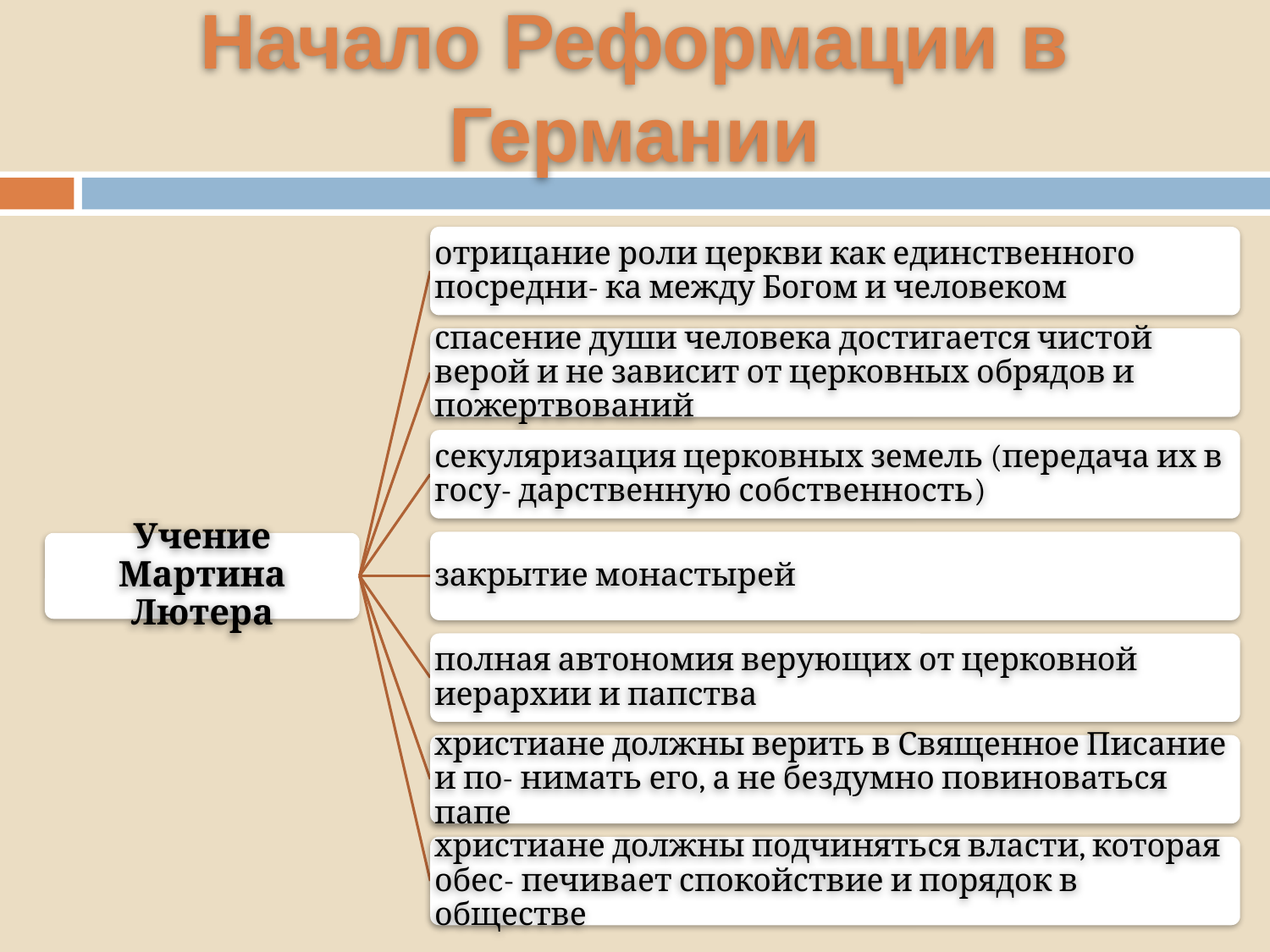

# Начало Реформации в Германии

отрицание роли церкви как единственного посредни- ка между Богом и человеком

спасение души человека достигается чистой верой и не зависит от церковных обрядов и пожертвований

секуляризация церковных земель (передача их в госу- дарственную собственность)

закрытие монастырей
Учение Мартина Лютера

полная автономия верующих от церковной иерархии и папства

христиане должны верить в Священное Писание и по- нимать его, а не бездумно повиноваться папе

христиане должны подчиняться власти, которая обес- печивает спокойствие и порядок в обществе